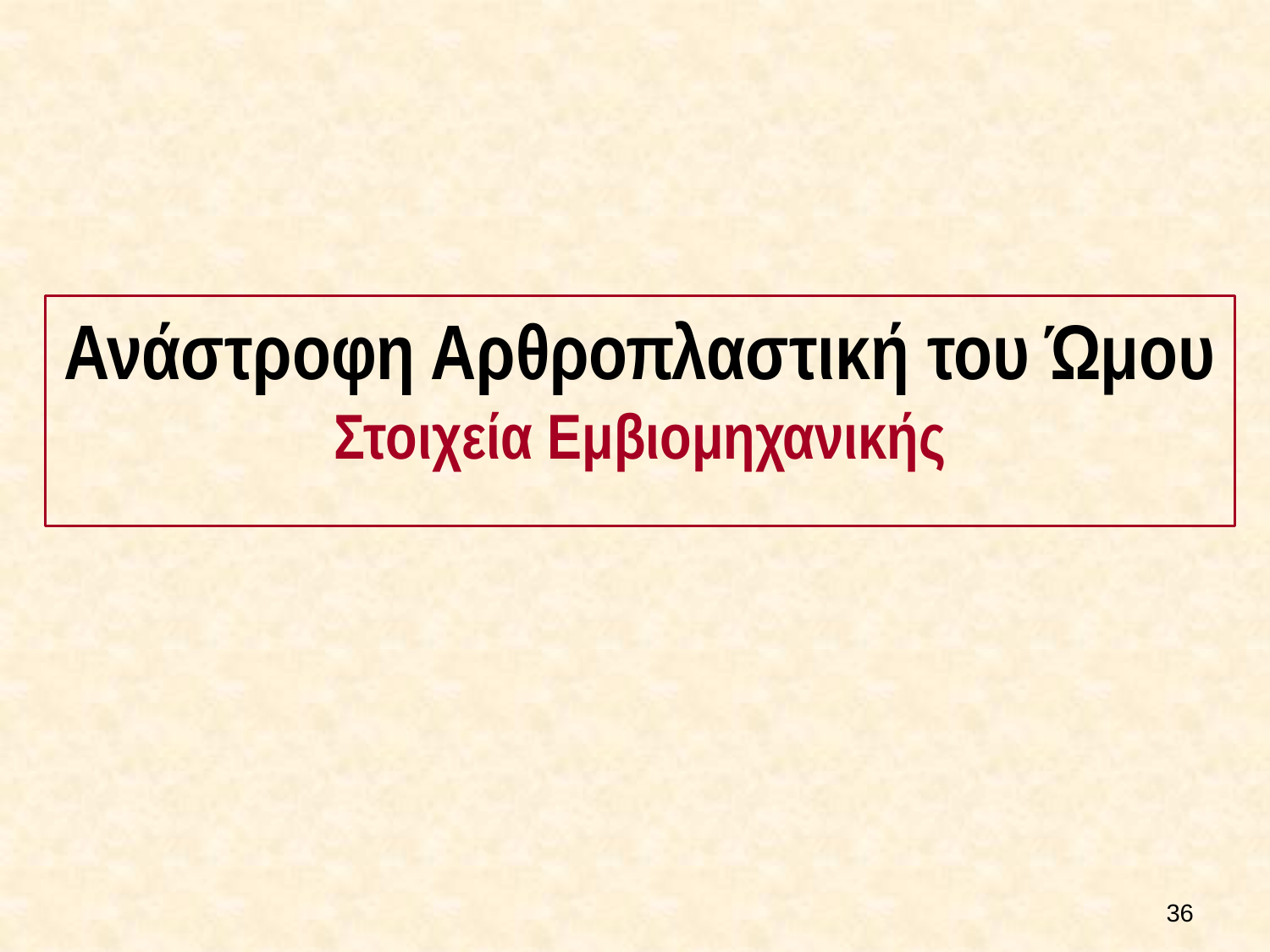

Ανάστροφη Αρθροπλαστική του Ώμου
Στοιχεία Εμβιομηχανικής
36